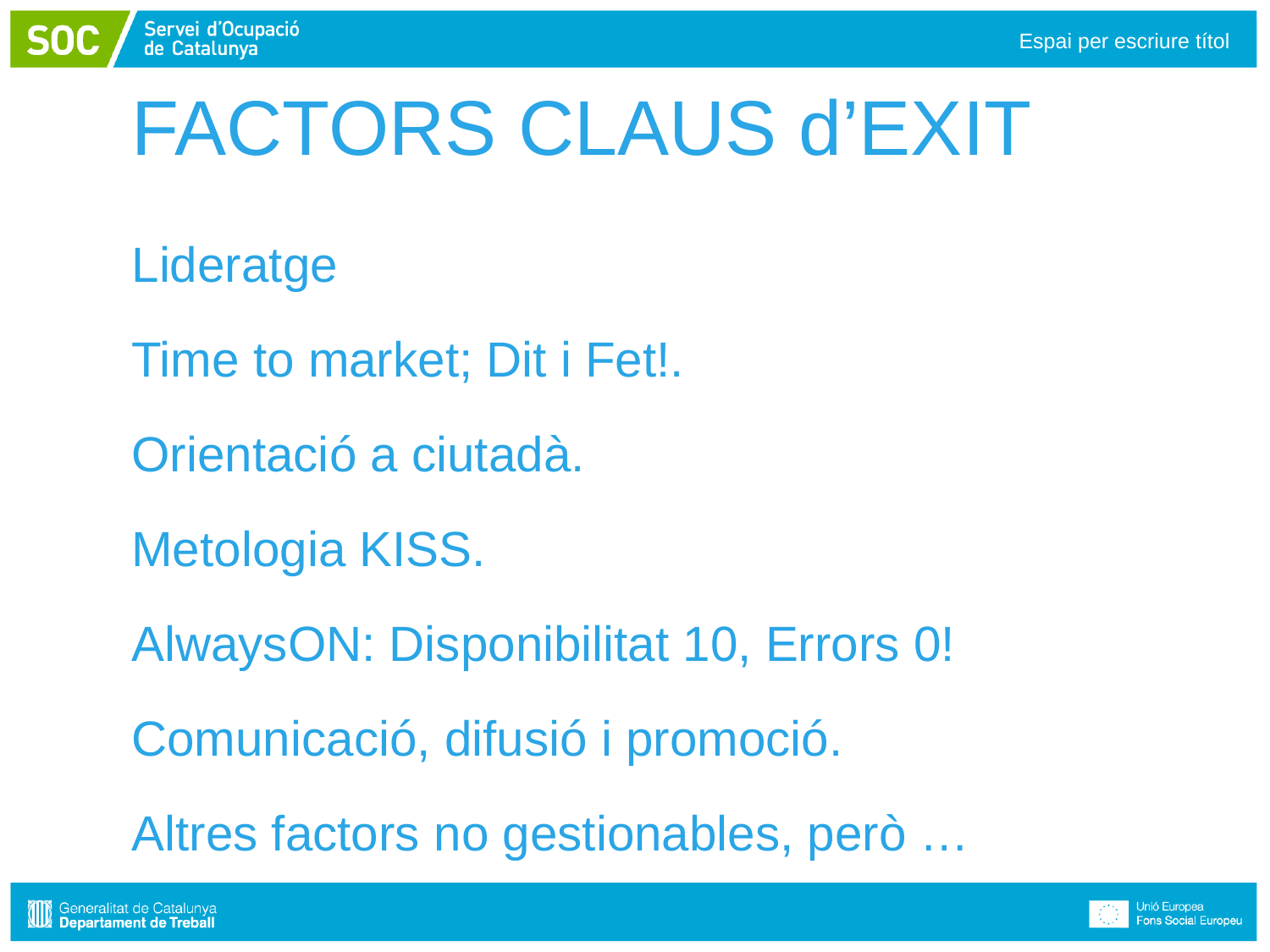

Espai per escriure títol
# FACTORS CLAUS d’EXIT Lideratge Time to market; Dit i Fet!. Orientació a ciutadà. Metologia KISS. AlwaysON: Disponibilitat 10, Errors 0! Comunicació, difusió i promoció. Altres factors no gestionables, però …